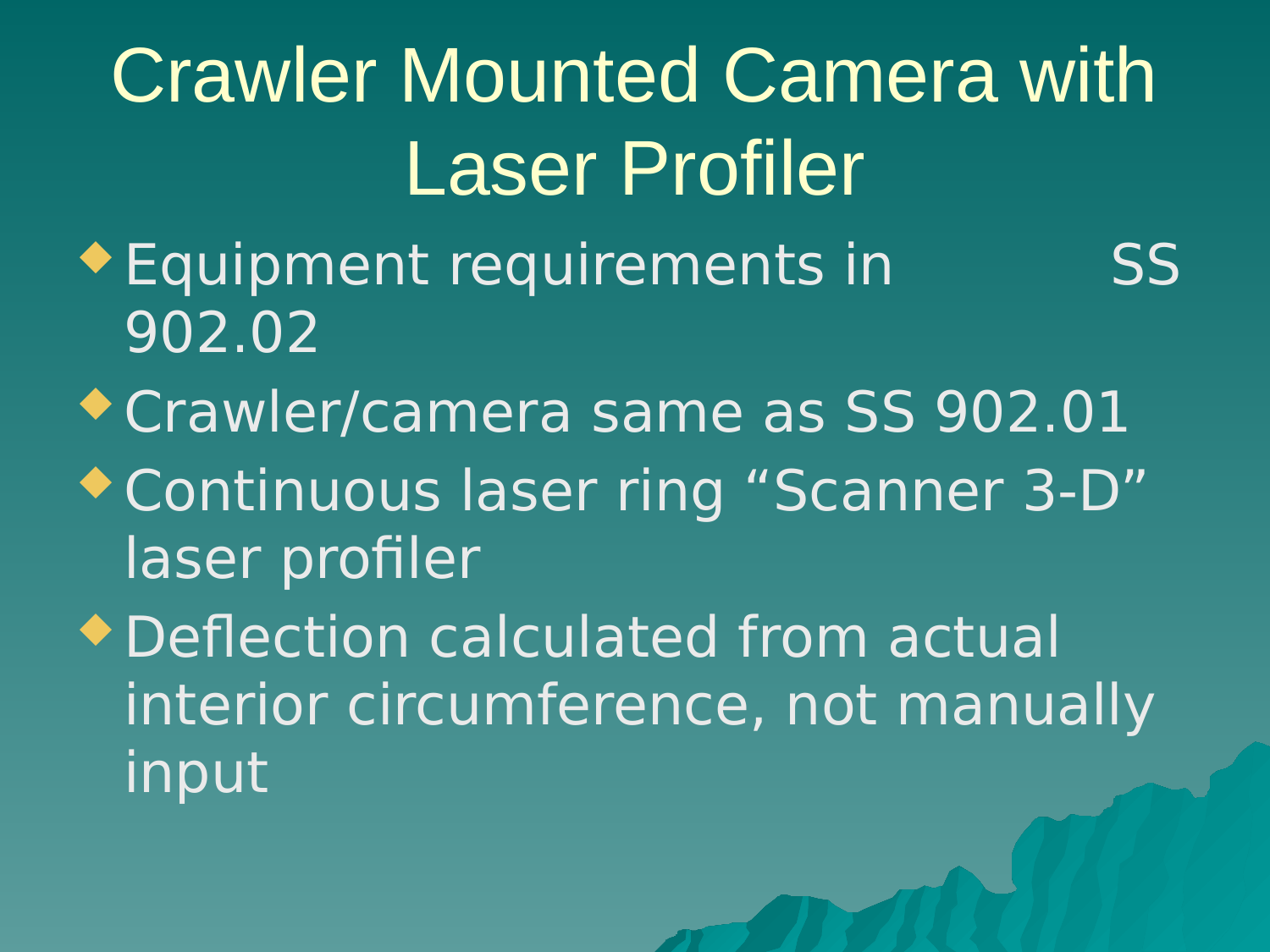

# Crawler Mounted Camera with Laser Profiler
Equipment requirements in            SS 902.02
Crawler/camera same as SS 902.01
Continuous laser ring “Scanner 3-D” laser profiler
Deflection calculated from actual interior circumference, not manually input